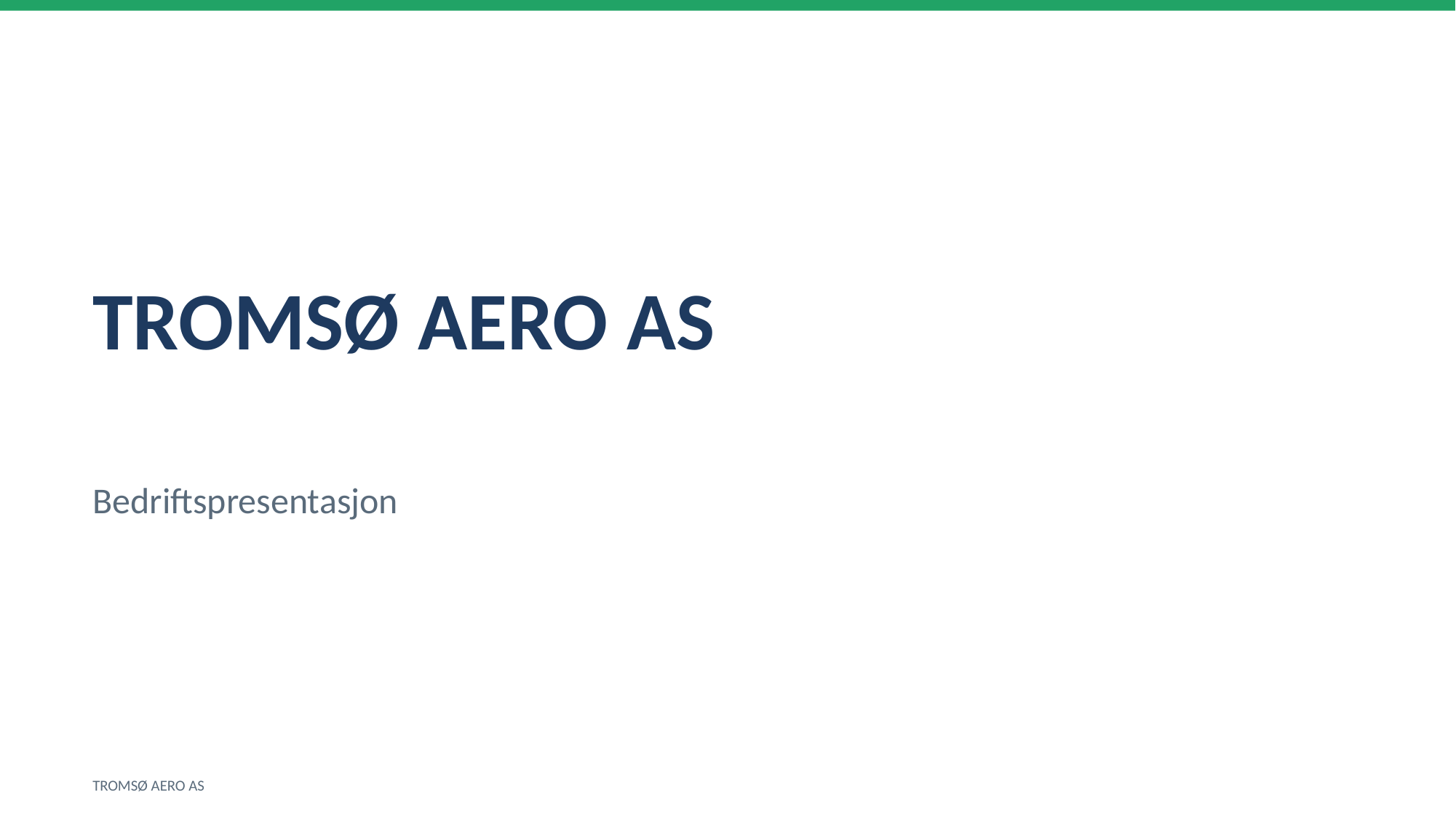

TROMSØ AERO AS
Bedriftspresentasjon
TROMSØ AERO AS